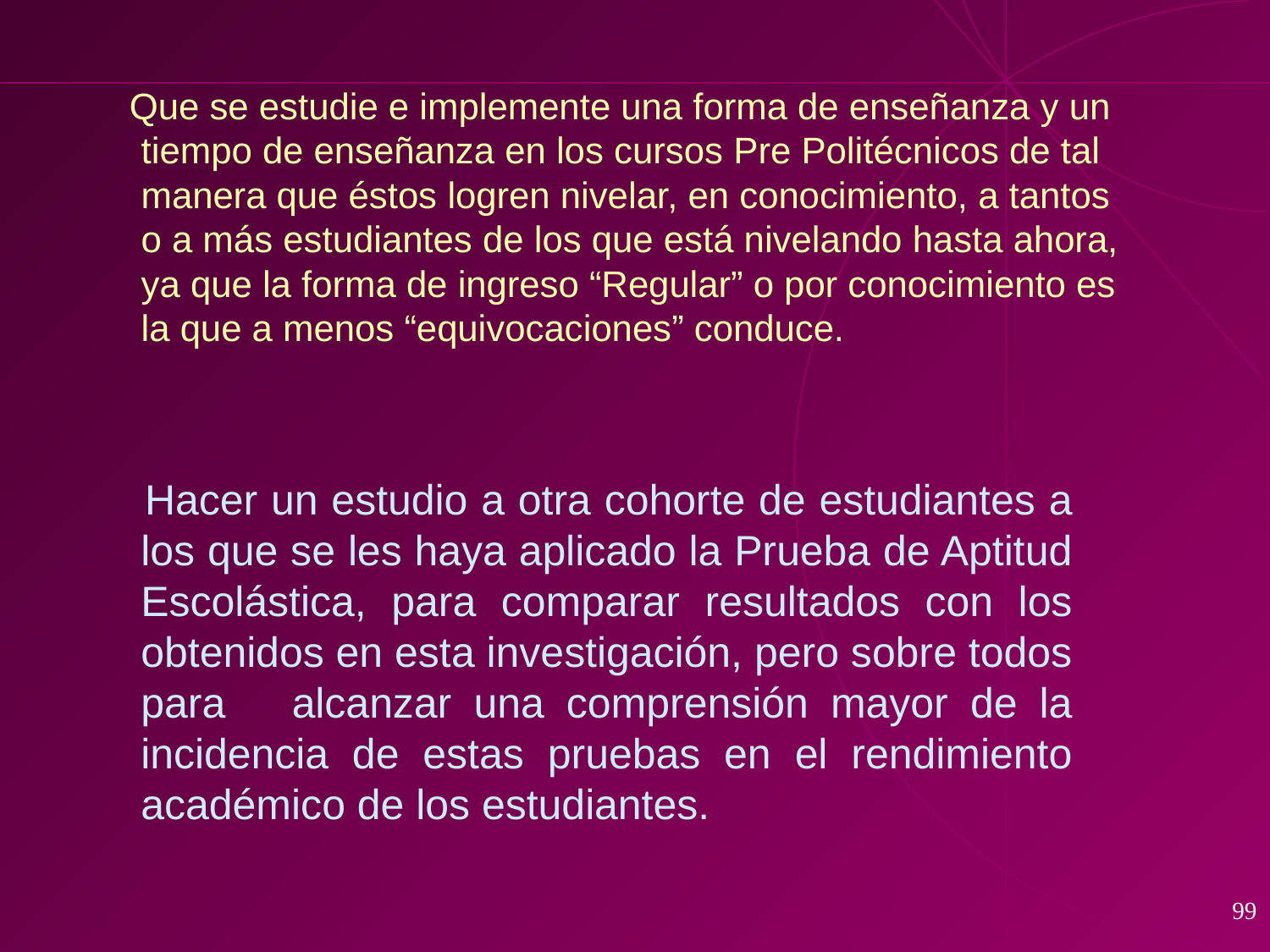

Que se estudie e implemente una forma de enseñanza y un tiempo de enseñanza en los cursos Pre Politécnicos de tal manera que éstos logren nivelar, en conocimiento, a tantos o a más estudiantes de los que está nivelando hasta ahora, ya que la forma de ingreso “Regular” o por conocimiento es la que a menos “equivocaciones” conduce.
     Hacer un estudio a otra cohorte de estudiantes a los que se les haya aplicado la Prueba de Aptitud Escolástica, para comparar resultados con los obtenidos en esta investigación, pero sobre todos para   alcanzar una comprensión mayor de la incidencia de estas pruebas en el rendimiento académico de los estudiantes.
99